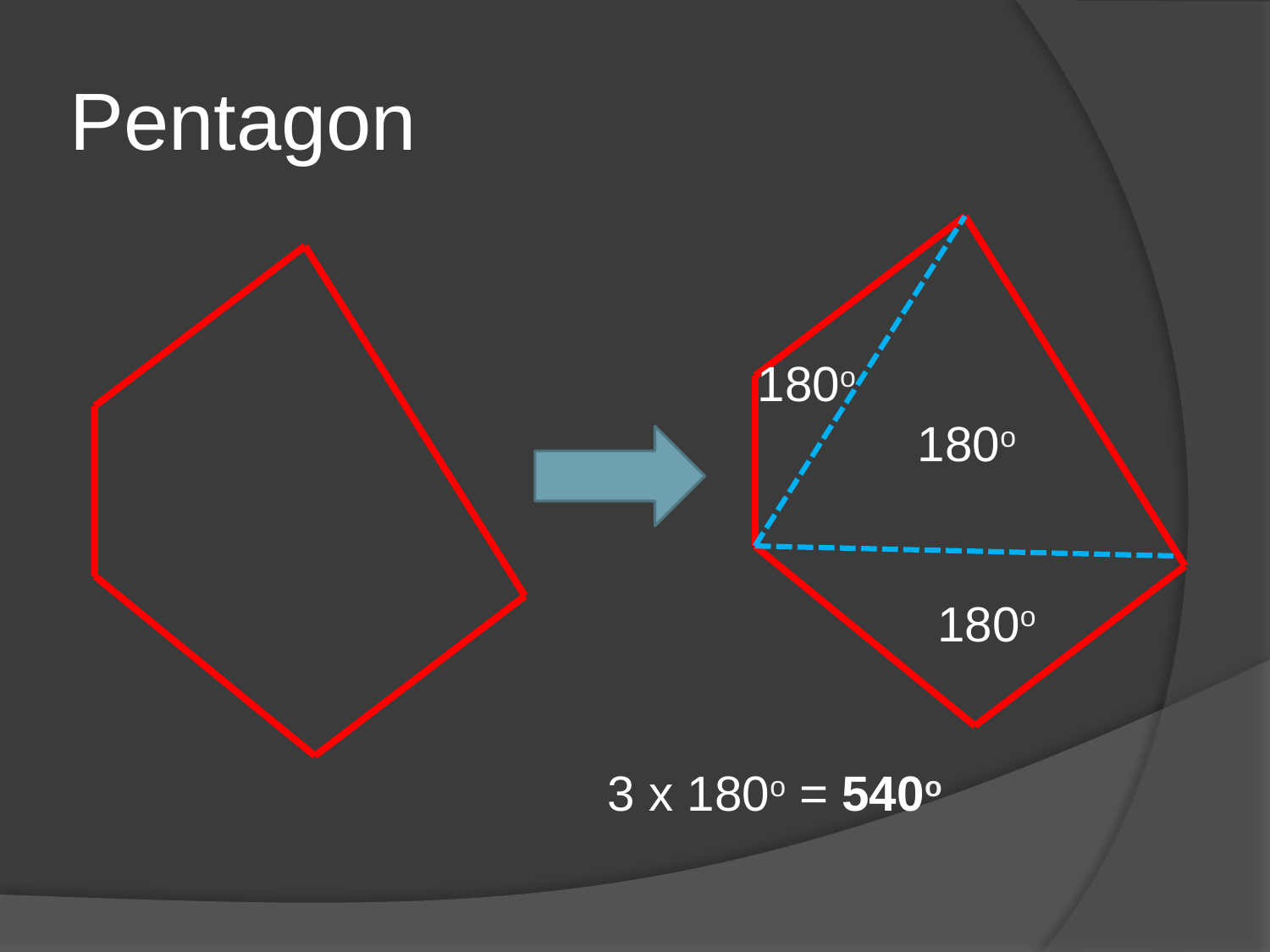

# Pentagon
180o
180o

180o
3 x 180o = 540o